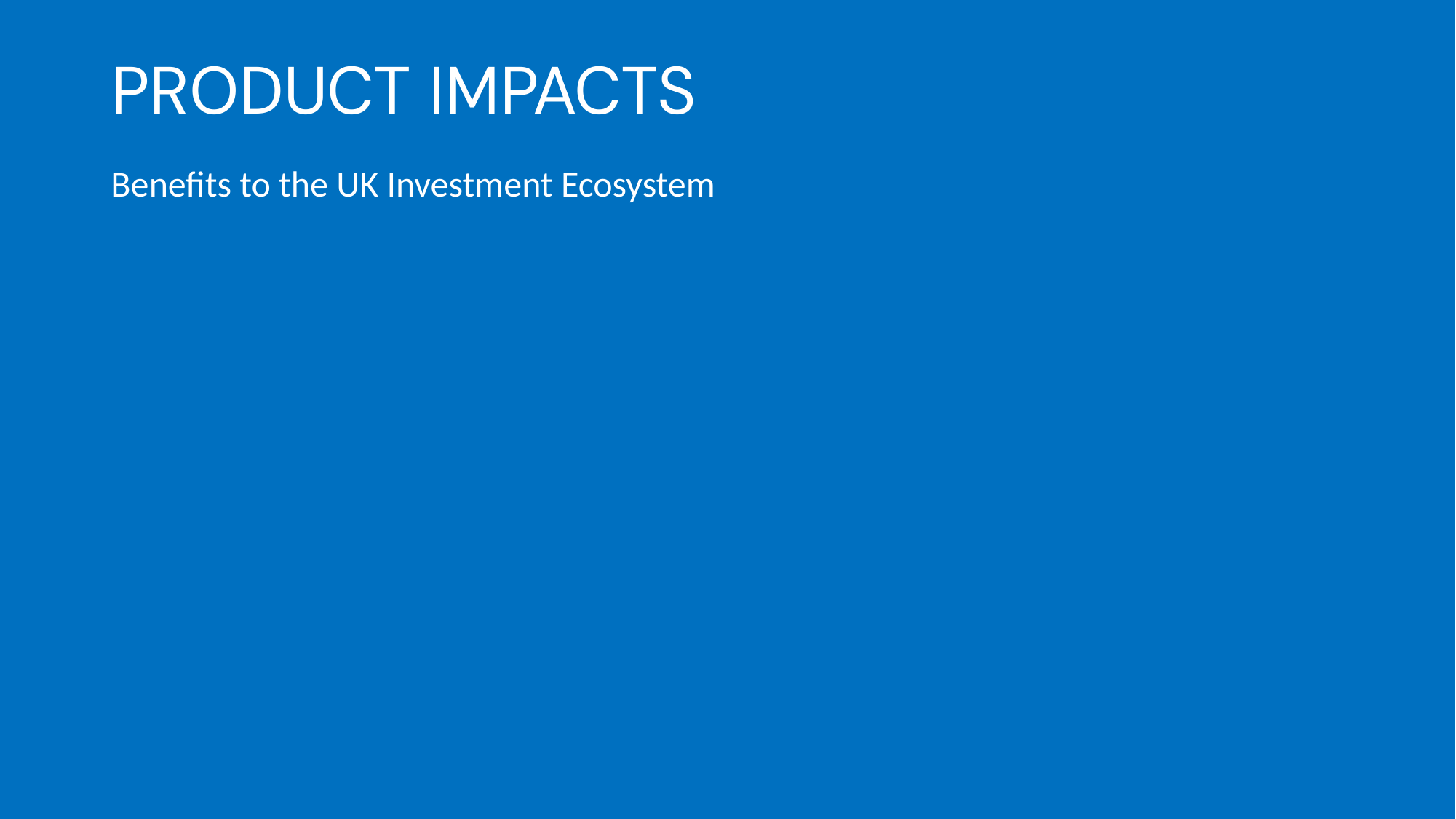

# PRODUCT IMPACTS
Benefits to the UK Investment Ecosystem